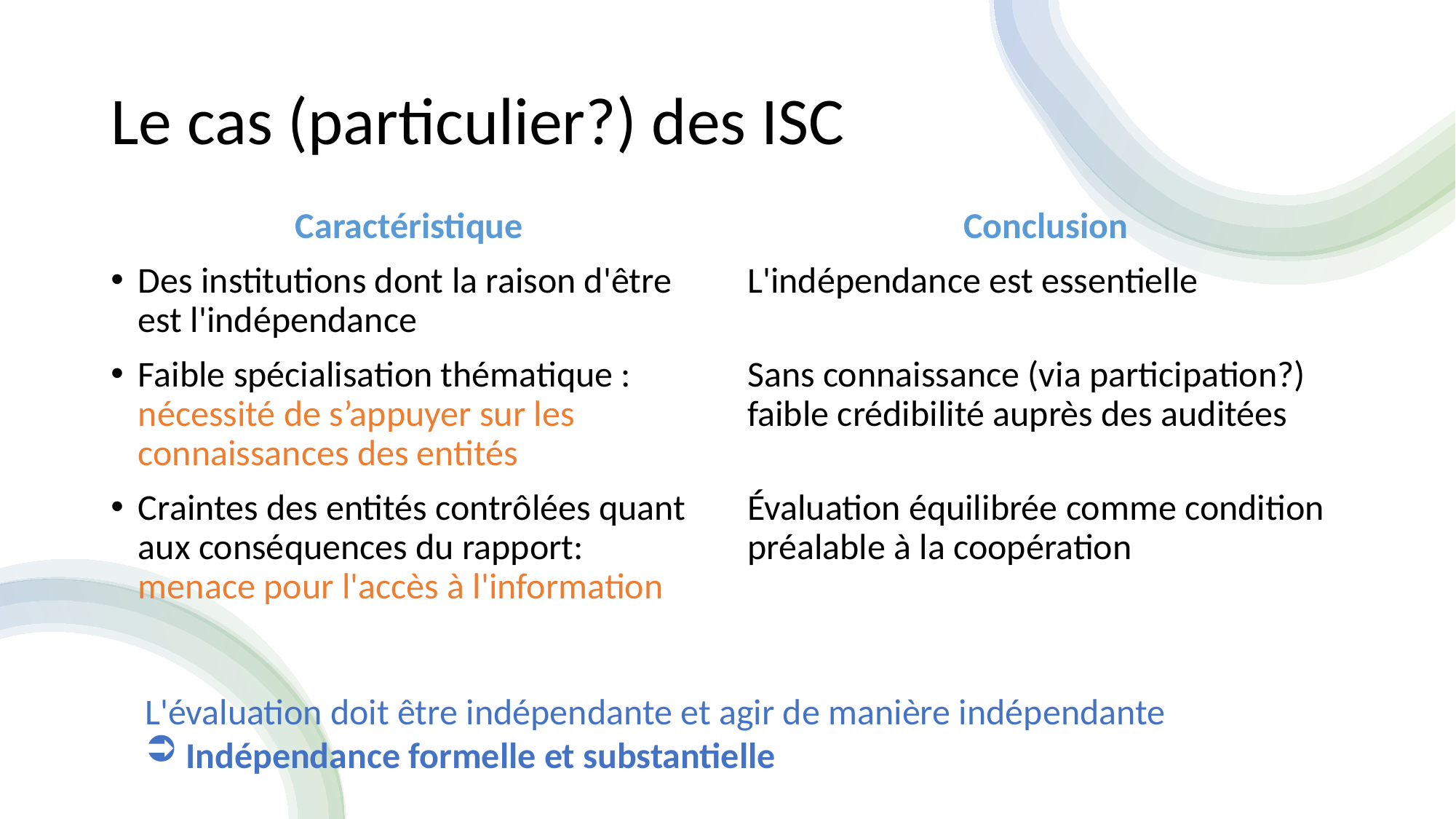

# Le cas (particulier?) des ISC
Caractéristique
Des institutions dont la raison d'être est l'indépendance
Faible spécialisation thématique : nécessité de s’appuyer sur les connaissances des entités
Craintes des entités contrôlées quant aux conséquences du rapport:
menace pour l'accès à l'information
Conclusion
L'indépendance est essentielle
Sans connaissance (via participation?) faible crédibilité auprès des auditées
Évaluation équilibrée comme condition préalable à la coopération

L'évaluation doit être indépendante et agir de manière indépendante
Indépendance formelle et substantielle